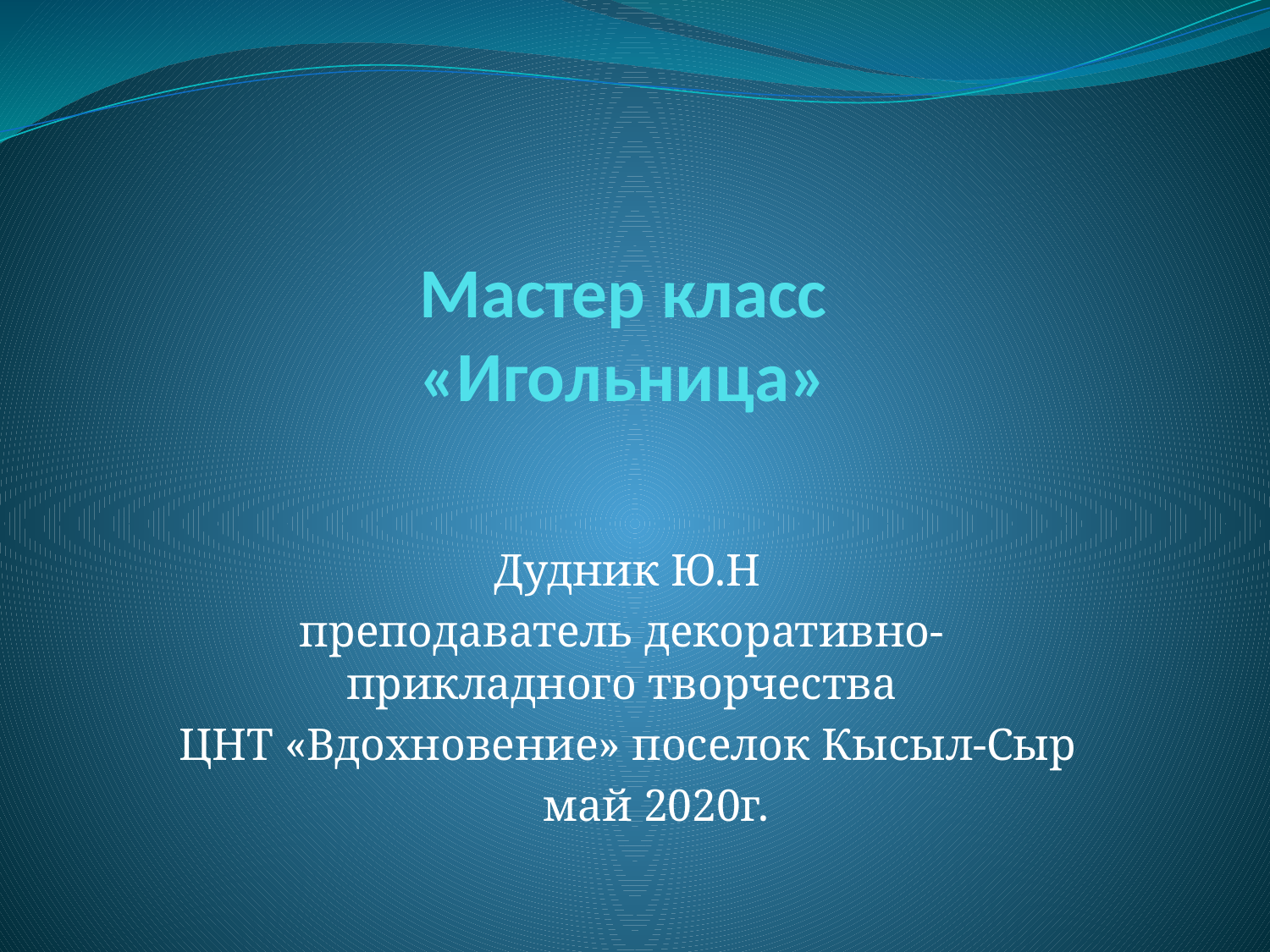

# Мастер класс «Игольница»
 Дудник Ю.Н
преподаватель декоративно- прикладного творчества
 ЦНТ «Вдохновение» поселок Кысыл-Сыр
      май 2020г.